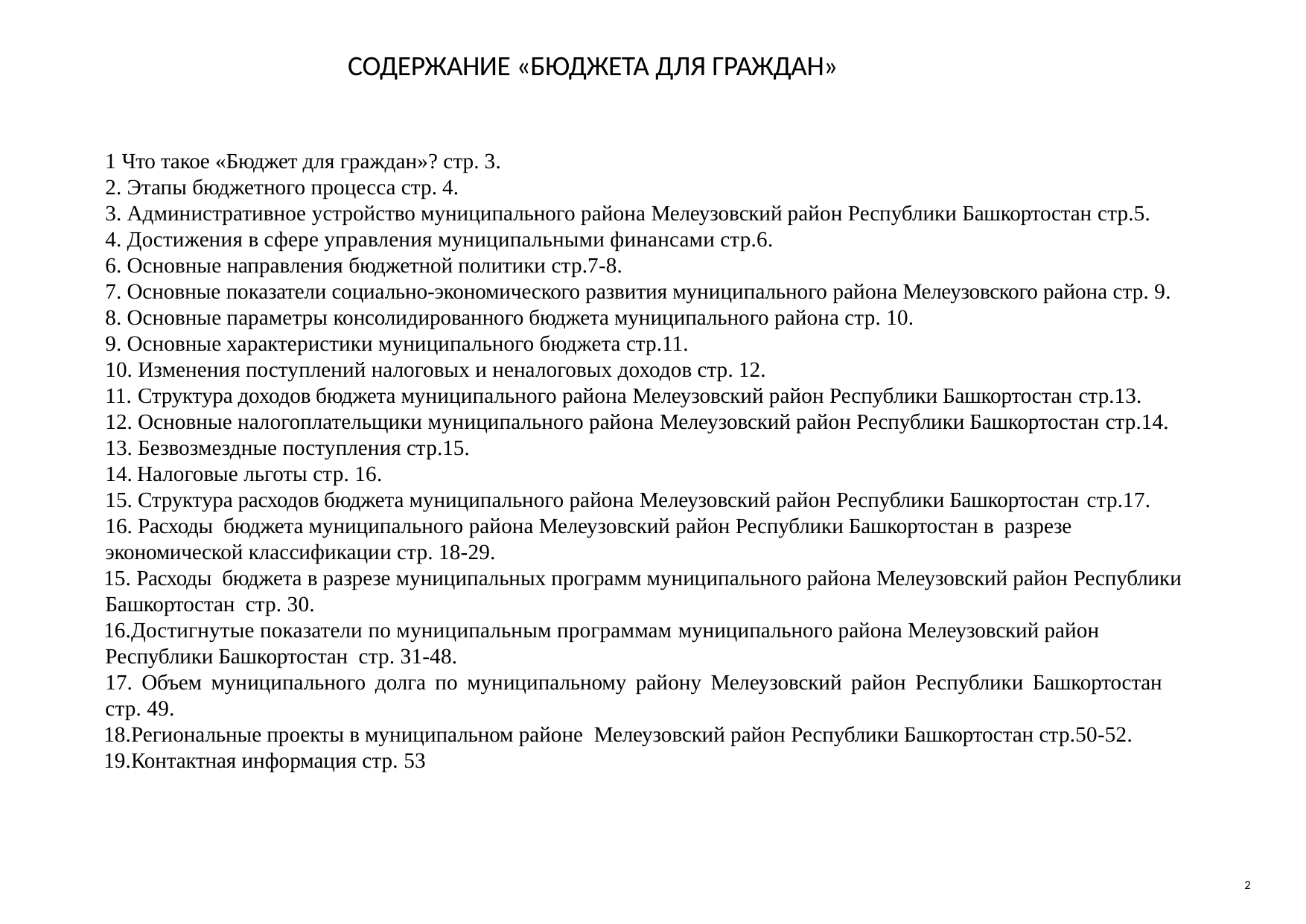

СОДЕРЖАНИЕ «БЮДЖЕТА ДЛЯ ГРАЖДАН»
1 Что такое «Бюджет для граждан»? стр. 3.
Этапы бюджетного процесса стр. 4.
Административное устройство муниципального района Мелеузовский район Республики Башкортостан стр.5.
Достижения в сфере управления муниципальными финансами стр.6.
Основные направления бюджетной политики стр.7-8.
Основные показатели социально-экономического развития муниципального района Мелеузовского района стр. 9.
Основные параметры консолидированного бюджета муниципального района стр. 10.
Основные характеристики муниципального бюджета стр.11.
 Изменения поступлений налоговых и неналоговых доходов стр. 12.
Структура доходов бюджета муниципального района Мелеузовский район Республики Башкортостан стр.13.
Основные налогоплательщики муниципального района Мелеузовский район Республики Башкортостан стр.14.
Безвозмездные поступления стр.15.
Налоговые льготы стр. 16.
Структура расходов бюджета муниципального района Мелеузовский район Республики Башкортостан стр.17.
Расходы бюджета муниципального района Мелеузовский район Республики Башкортостан в разрезе
экономической классификации стр. 18-29.
 Расходы бюджета в разрезе муниципальных программ муниципального района Мелеузовский район Республики Башкортостан  стр. 30.
Достигнутые показатели по муниципальным программам муниципального района Мелеузовский район Республики Башкортостан  стр. 31-48.
Объем муниципального долга по муниципальному району Мелеузовский район Республики Башкортостан
стр. 49.
Региональные проекты в муниципальном районе  Мелеузовский район Республики Башкортостан стр.50-52.
Контактная информация стр. 53
2